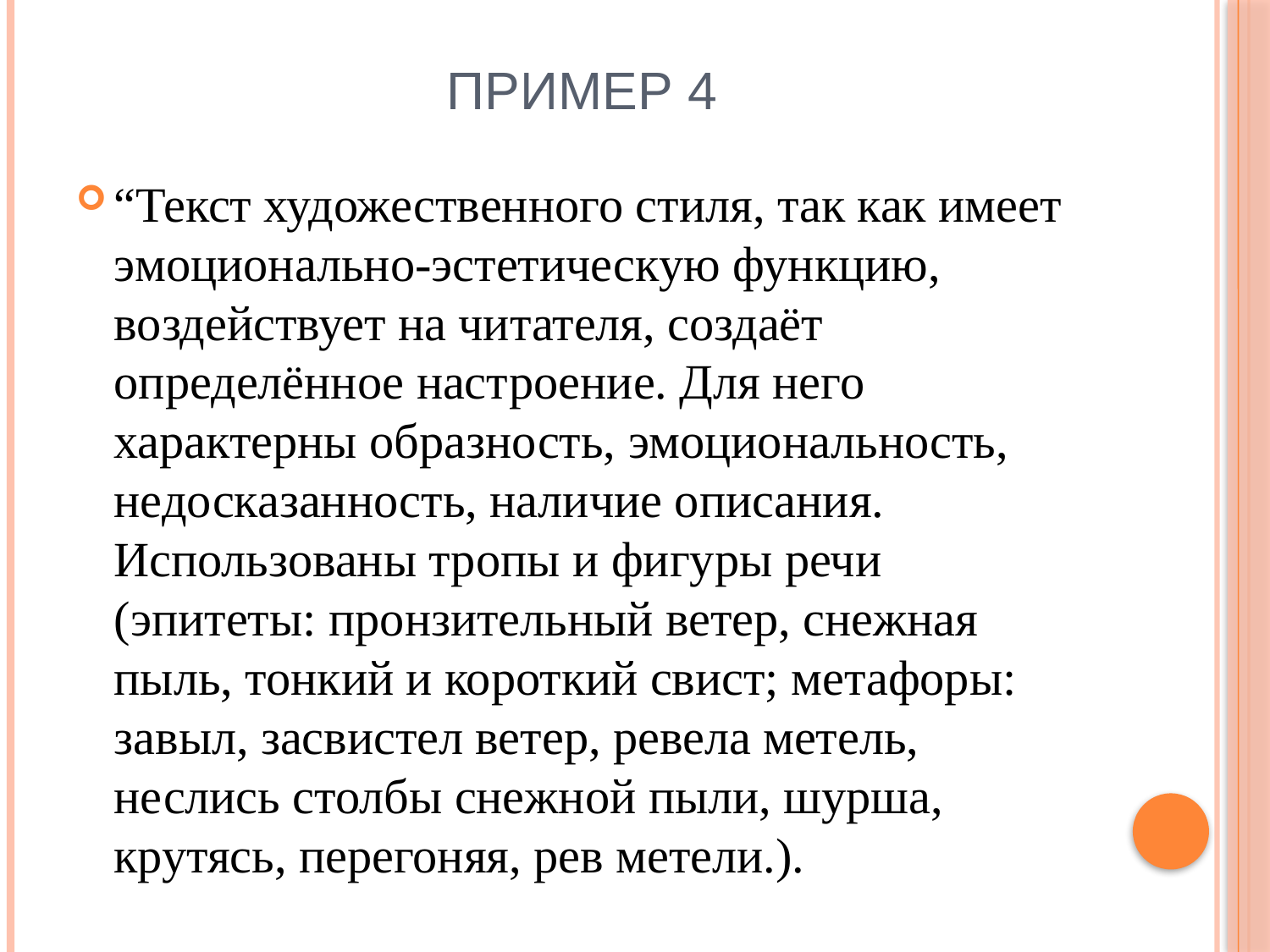

# Пример 4
“Текст художественного стиля, так как имеет эмоционально-эстетическую функцию, воздействует на читателя, создаёт определённое настроение. Для него характерны образность, эмоциональность, недосказанность, наличие описания. Использованы тропы и фигуры речи (эпитеты: пронзительный ветер, снежная пыль, тонкий и короткий свист; метафоры: завыл, засвистел ветер, ревела метель, неслись столбы снежной пыли, шурша, крутясь, перегоняя, рев метели.).